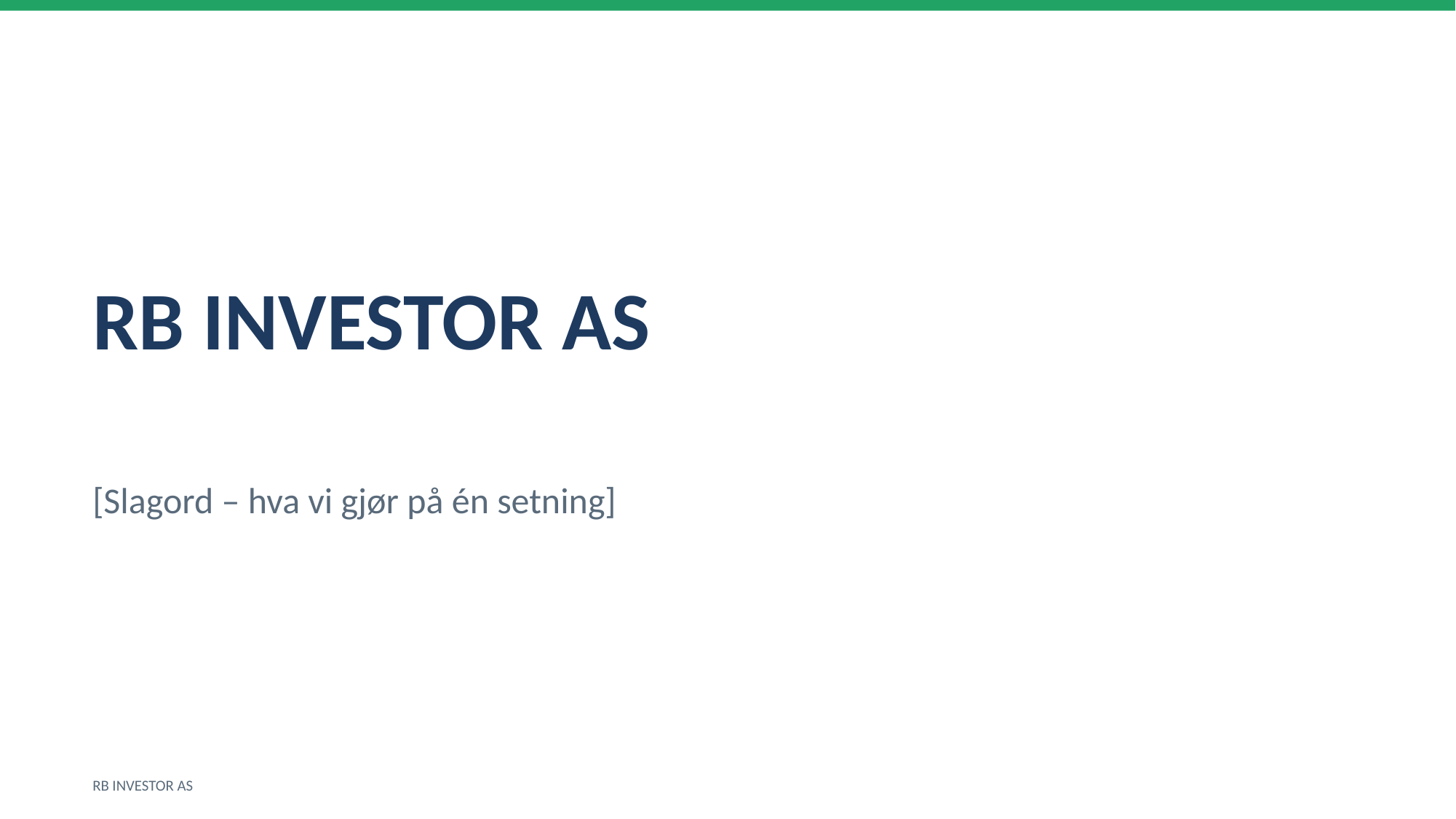

RB INVESTOR AS
[Slagord – hva vi gjør på én setning]
RB INVESTOR AS